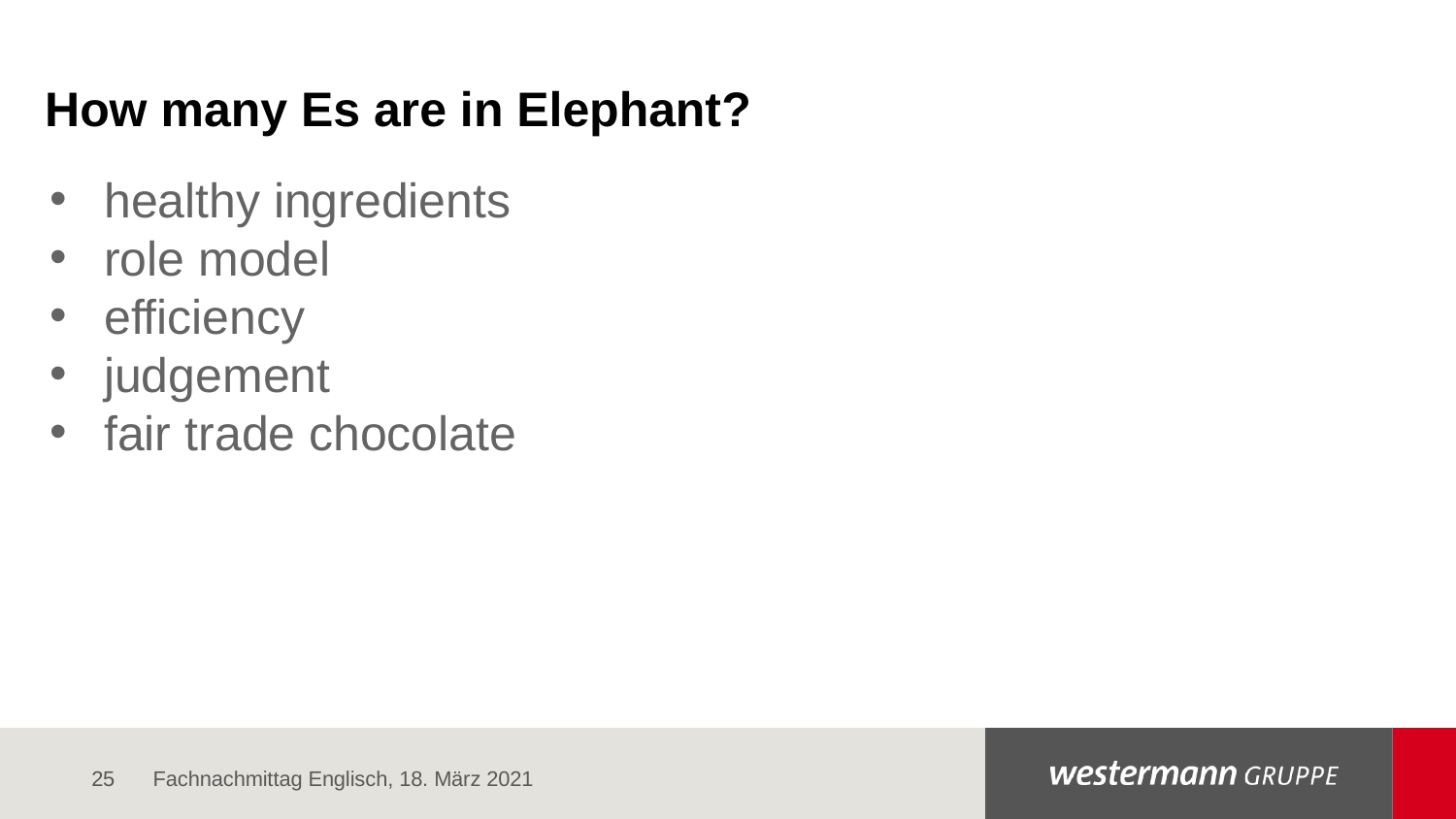

# How many Es are in Elephant?
healthy ingredients
role model
efficiency
judgement
fair trade chocolate

Fachnachmittag Englisch, 18. März 2021